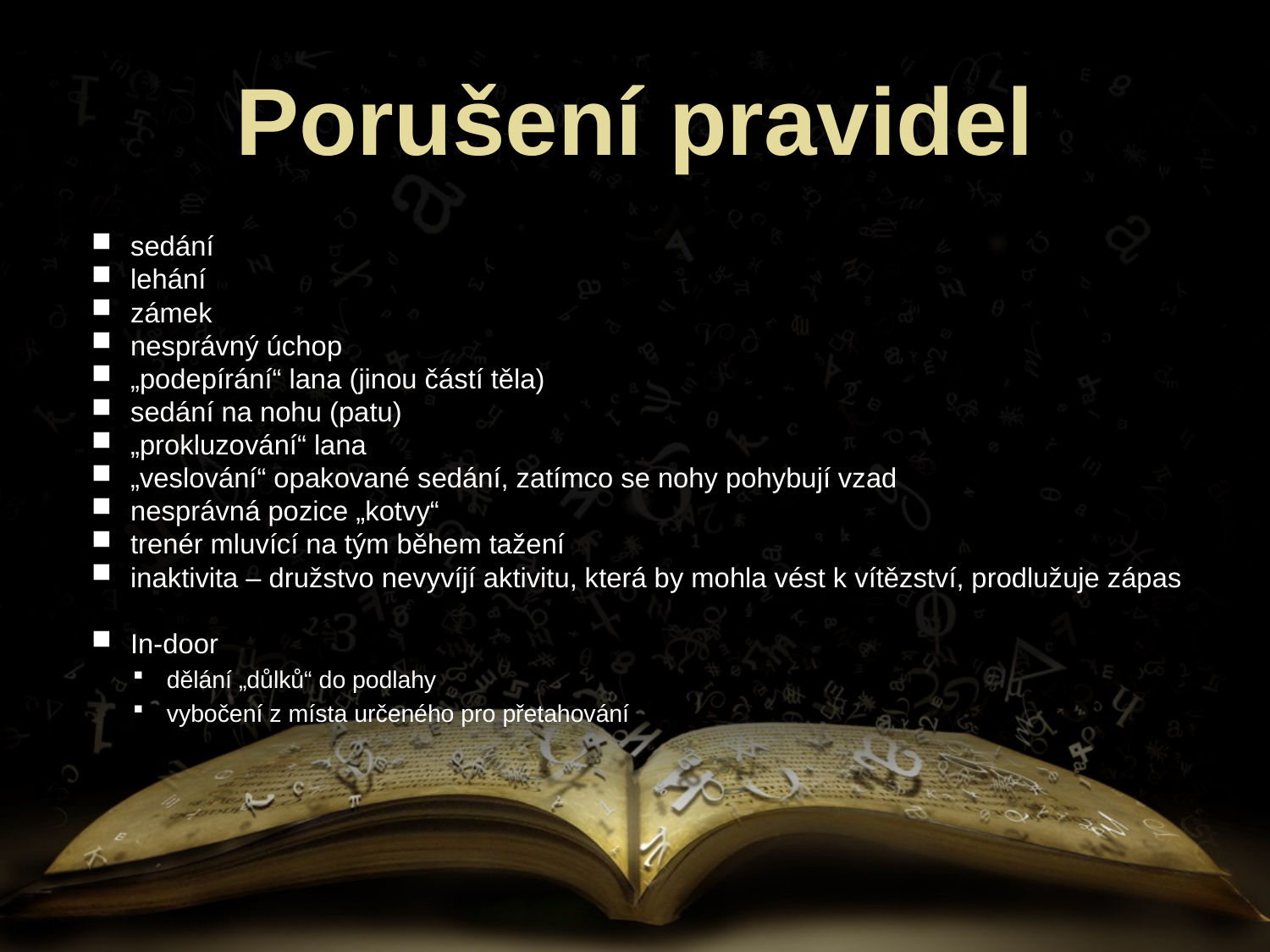

# Porušení pravidel
sedání
lehání
zámek
nesprávný úchop
„podepírání“ lana (jinou částí těla)
sedání na nohu (patu)
„prokluzování“ lana
„veslování“ opakované sedání, zatímco se nohy pohybují vzad
nesprávná pozice „kotvy“
trenér mluvící na tým během tažení
inaktivita – družstvo nevyvíjí aktivitu, která by mohla vést k vítězství, prodlužuje zápas

In-door
dělání „důlků“ do podlahy
vybočení z místa určeného pro přetahování